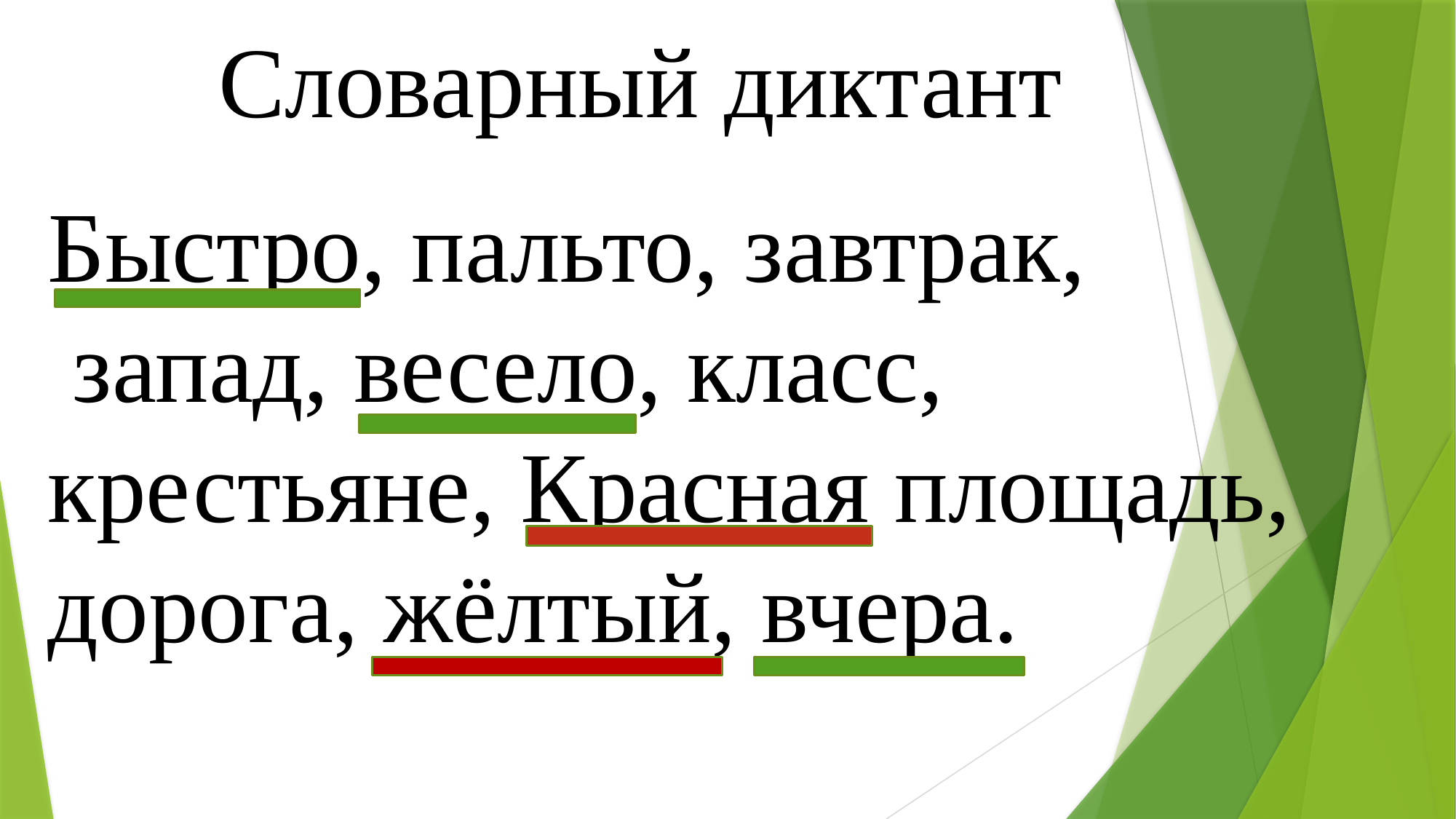

Словарный диктант
Быстро, пальто, завтрак,
 запад, весело, класс,
крестьяне, Красная площадь,
дорога, жёлтый, вчера.